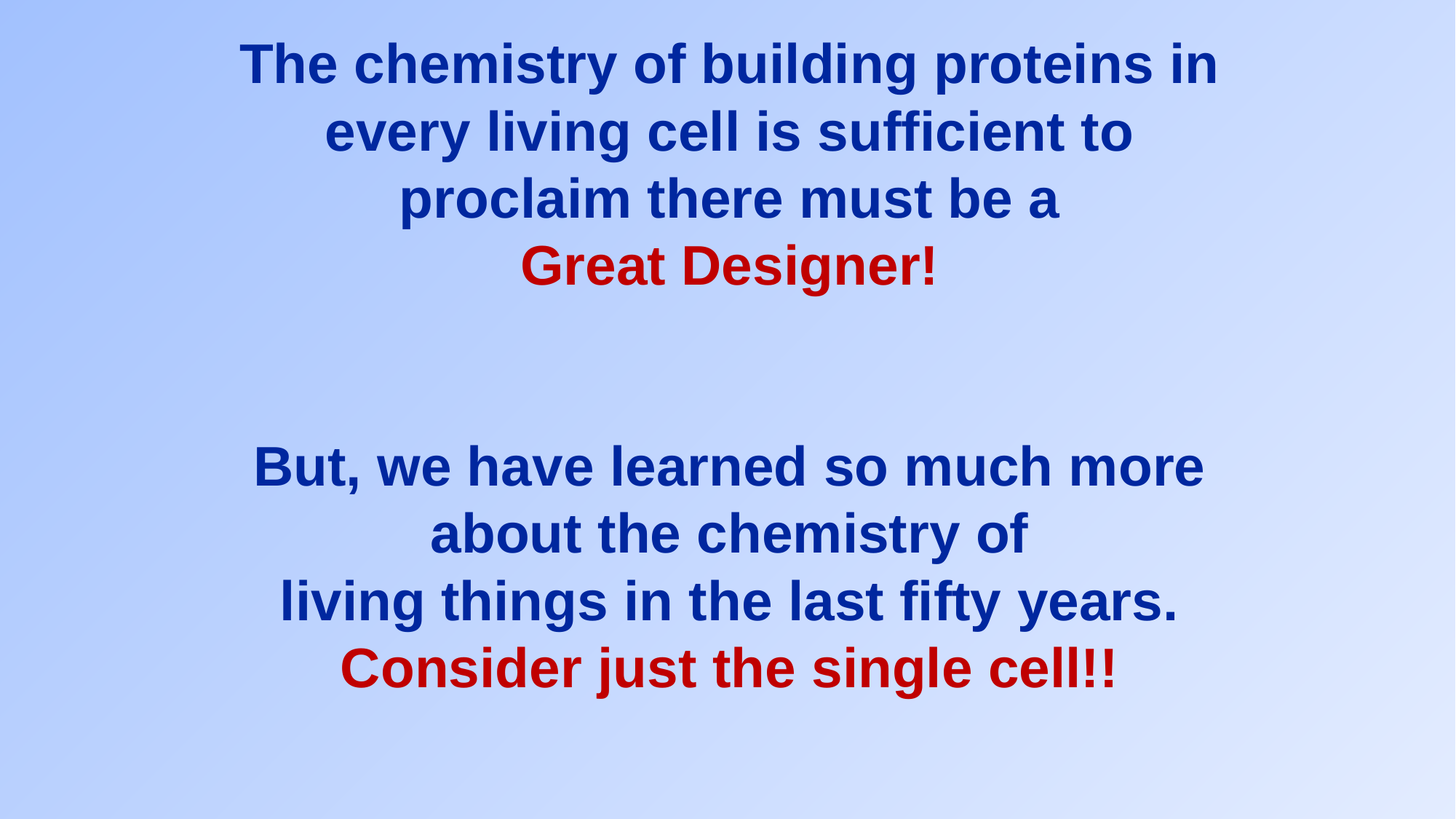

The chemistry of building proteins in every living cell is sufficient to proclaim there must be a
Great Designer!
But, we have learned so much more
about the chemistry of
living things in the last fifty years.
Consider just the single cell!!